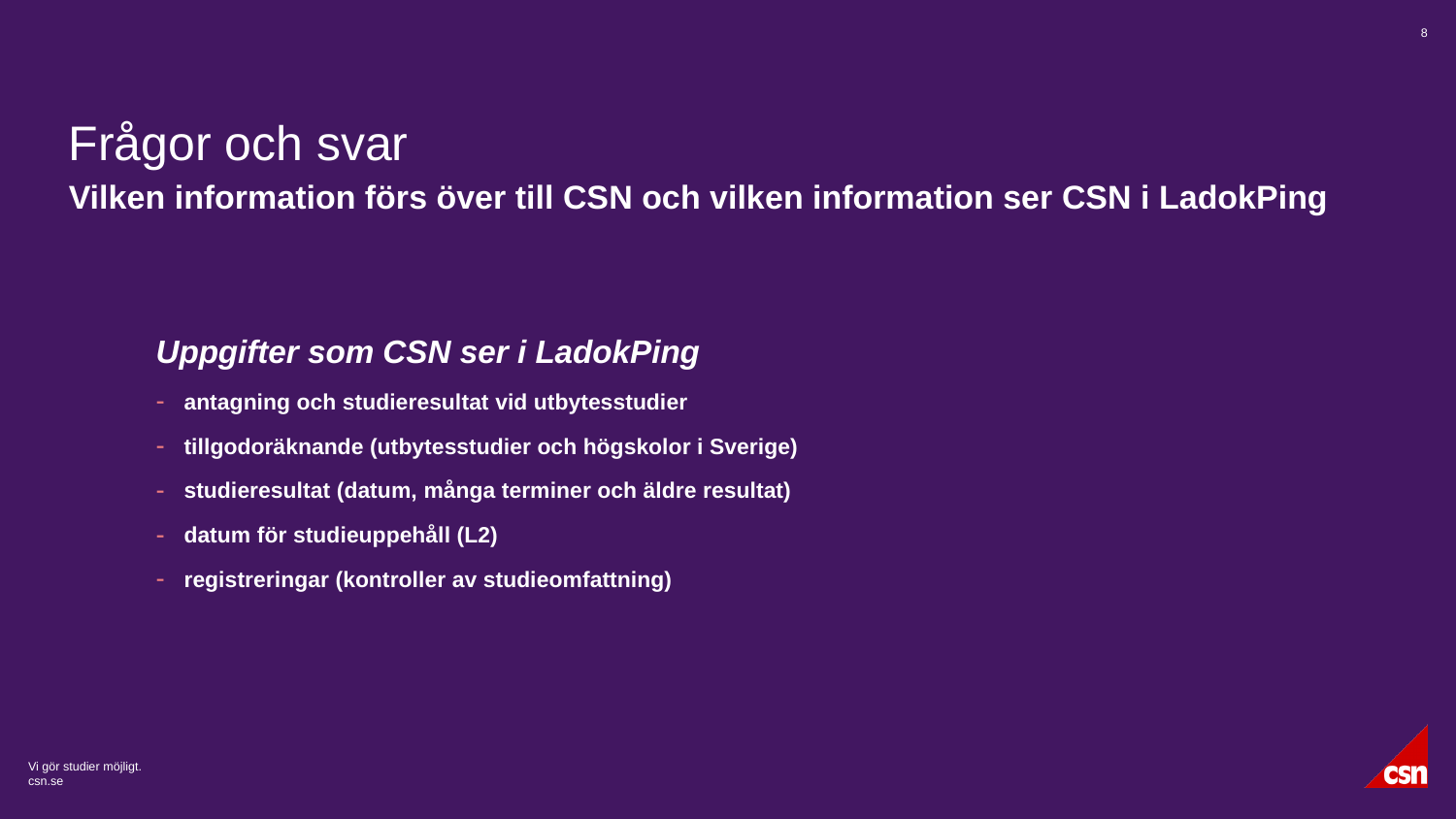

2017-11-15

8
Frågor och svar
# Vilken information förs över till CSN och vilken information ser CSN i LadokPing
Uppgifter som CSN ser i LadokPing
antagning och studieresultat vid utbytesstudier
tillgodoräknande (utbytesstudier och högskolor i Sverige)
studieresultat (datum, många terminer och äldre resultat)
datum för studieuppehåll (L2)
registreringar (kontroller av studieomfattning)